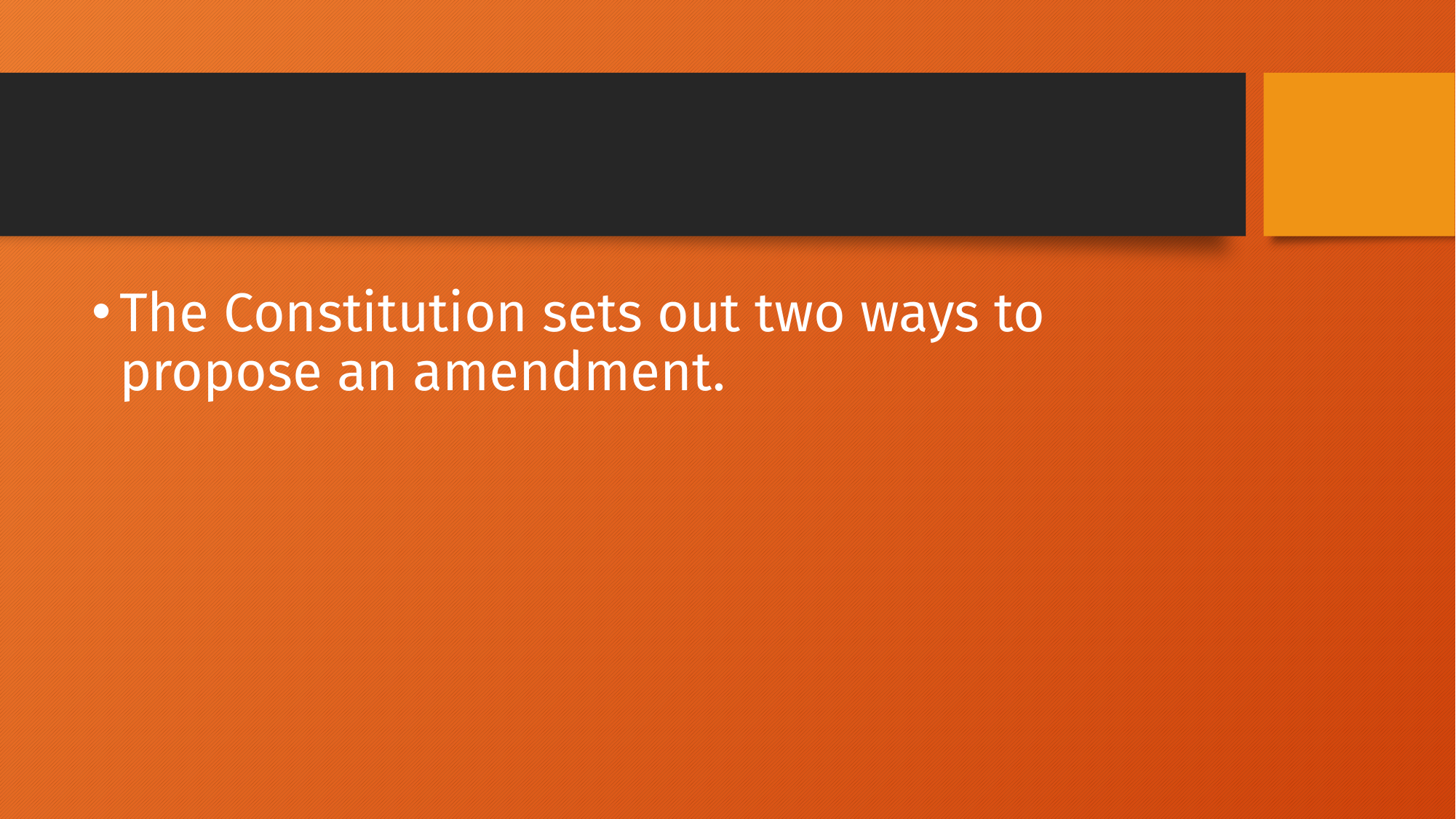

#
The Constitution sets out two ways to propose an amendment.